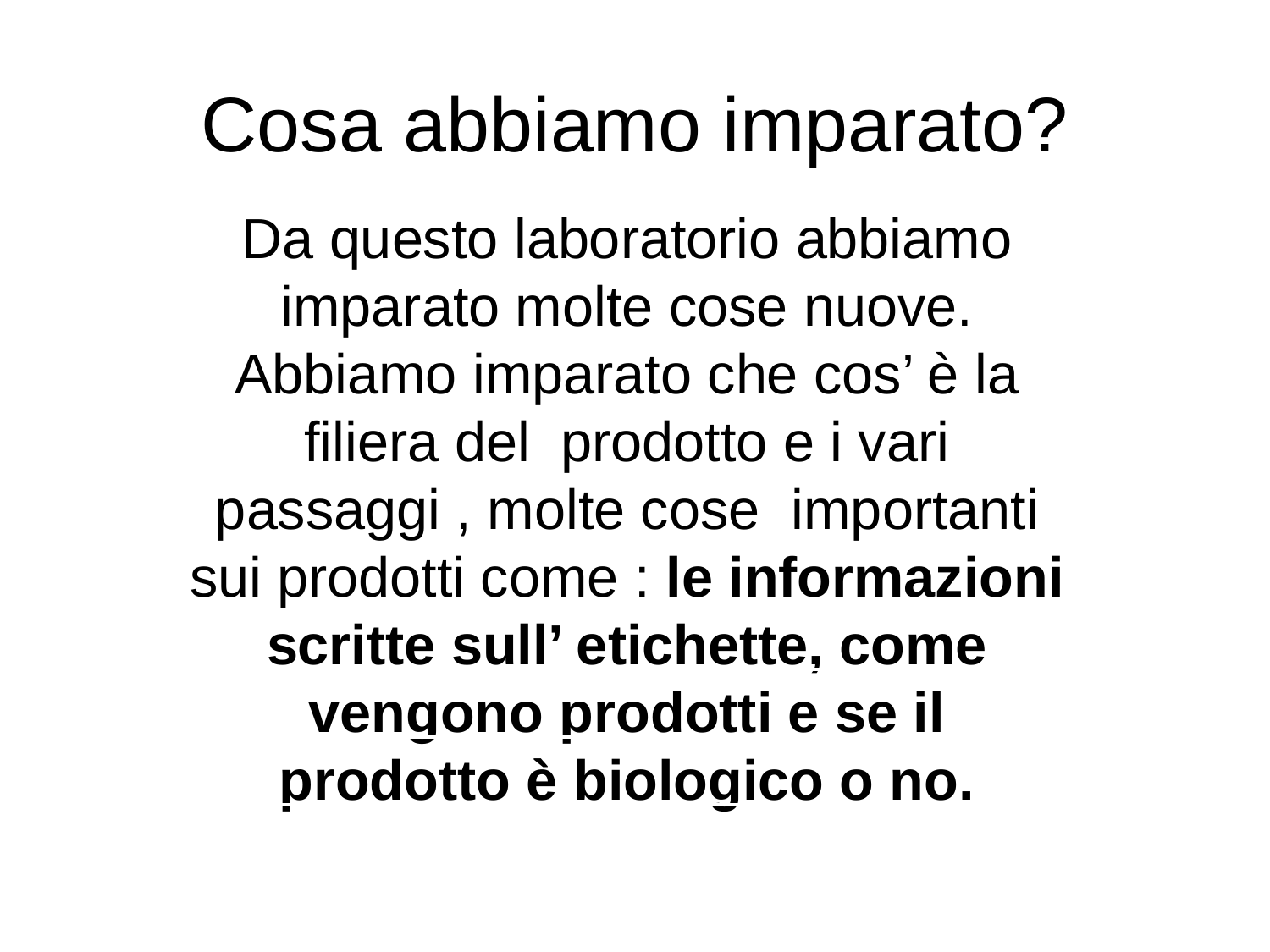

Cosa abbiamo imparato?
Da questo laboratorio abbiamo imparato molte cose nuove.
Abbiamo imparato che cos’ è la filiera del  prodotto e i vari passaggi , molte cose  importanti sui prodotti come : le informazioni scritte sull’ etichette, come vengono prodotti e se il prodotto è biologico o no.